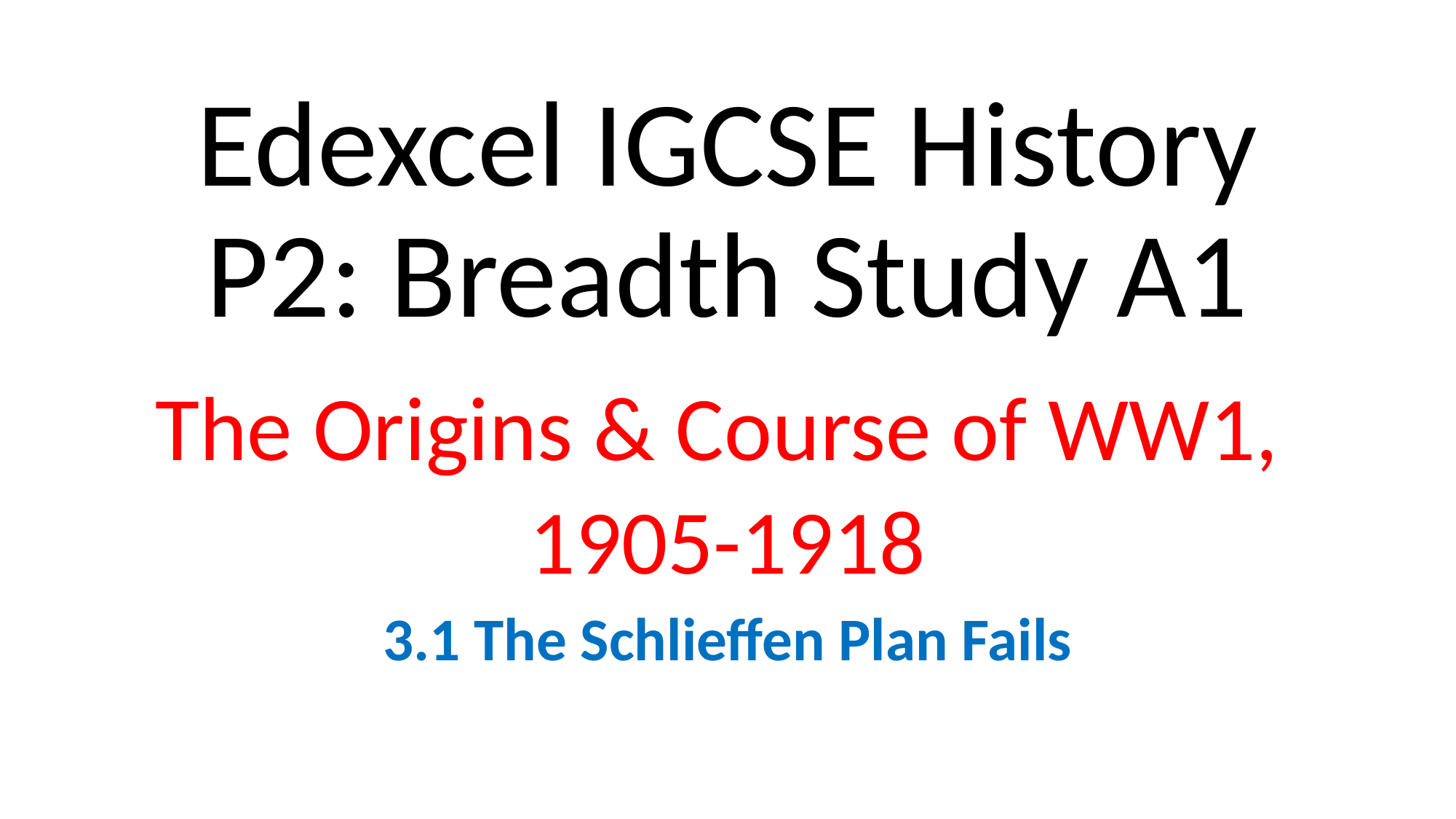

# Edexcel IGCSE History P2: Breadth Study A1
The Origins & Course of WW1,
1905-1918
3.1 The Schlieffen Plan Fails